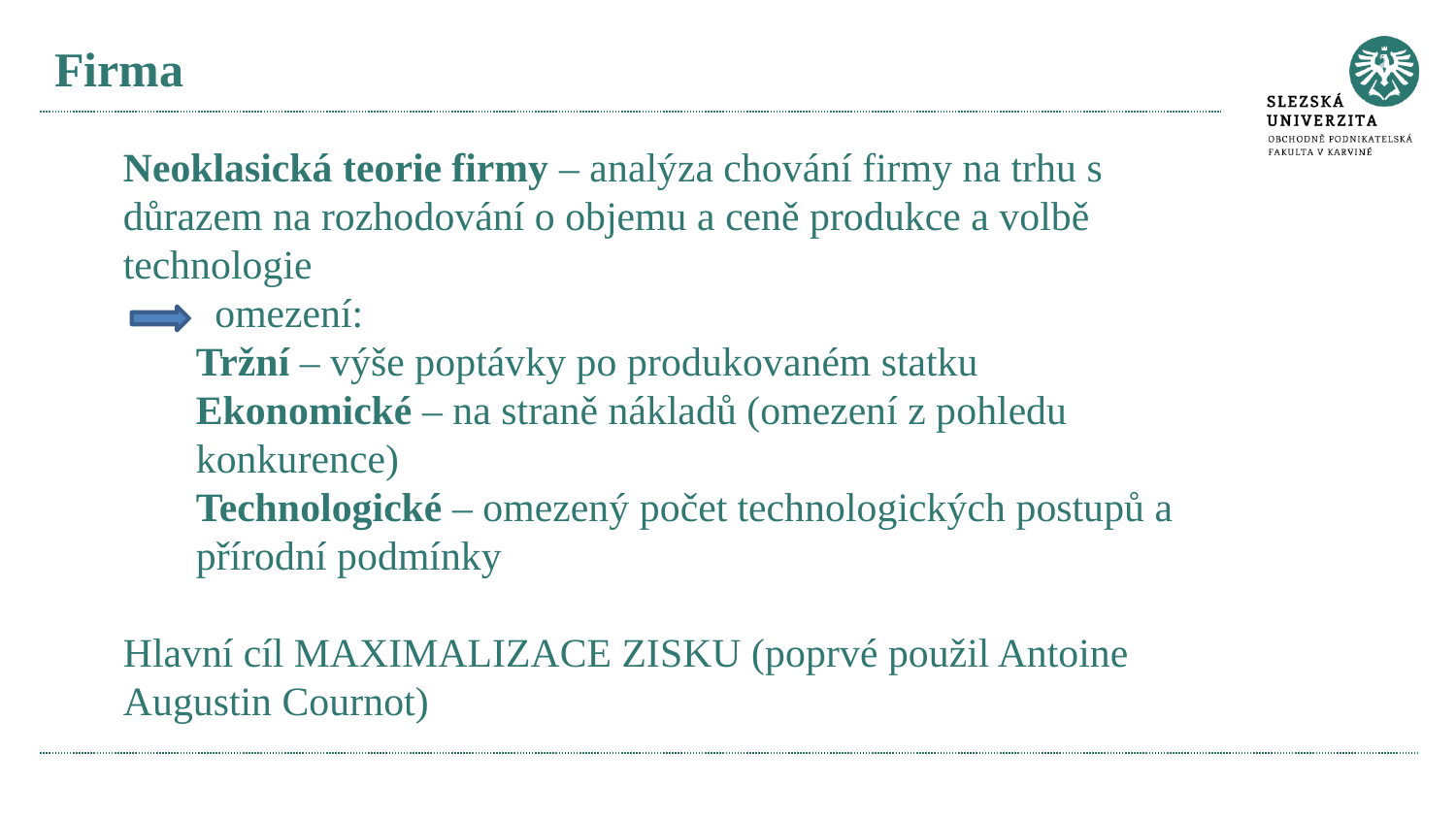

# Firma
Neoklasická teorie firmy – analýza chování firmy na trhu s důrazem na rozhodování o objemu a ceně produkce a volbě technologie
         omezení:
Tržní – výše poptávky po produkovaném statku
Ekonomické – na straně nákladů (omezení z pohledu konkurence)
Technologické – omezený počet technologických postupů a přírodní podmínky

Hlavní cíl MAXIMALIZACE ZISKU (poprvé použil Antoine Augustin Cournot)